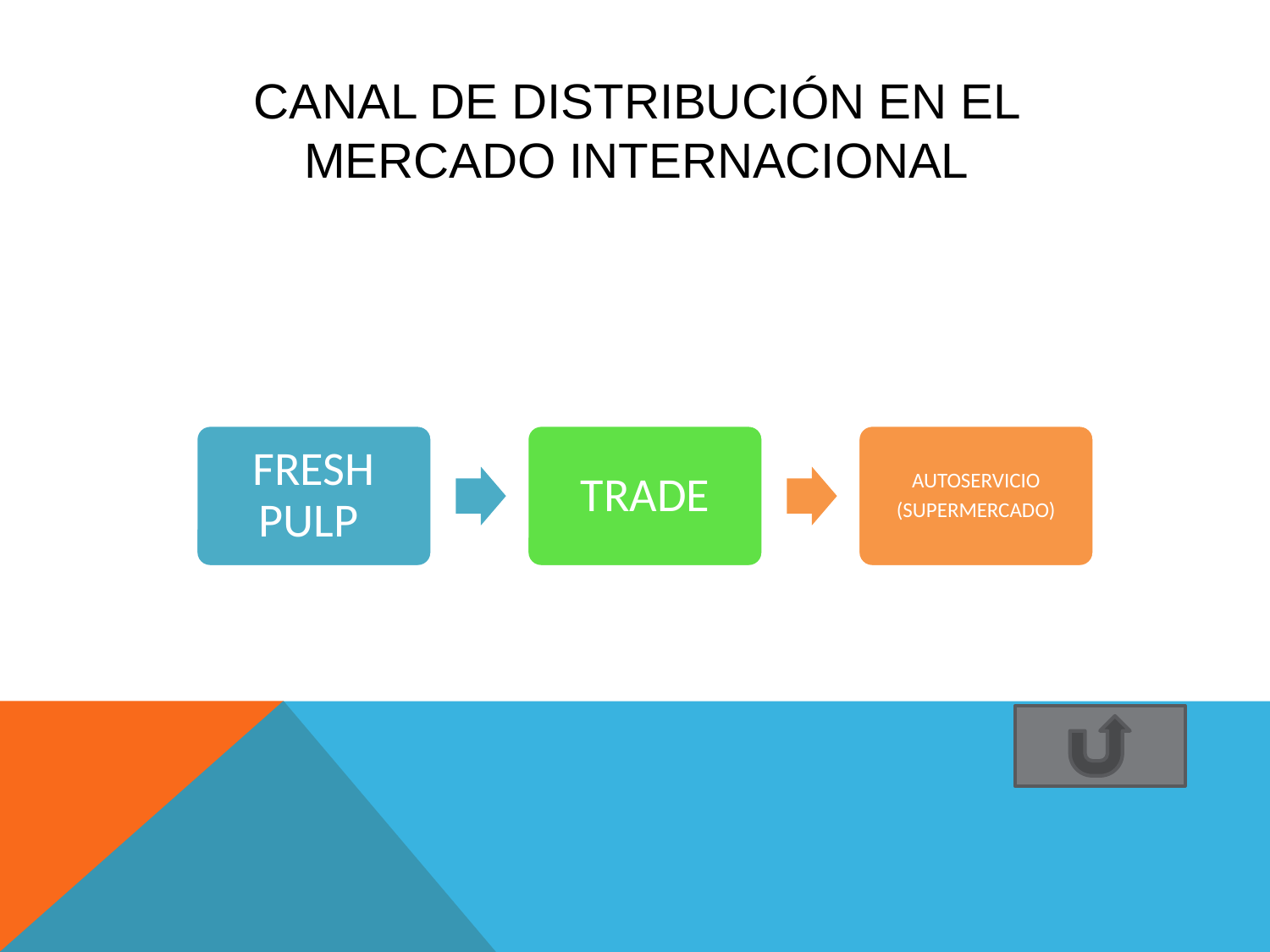

# CANAL DE DISTRIBUCIÓN EN EL MERCADO INTERNACIONAL
FRESH PULP

TRADE

AUTOSERVICIO
(SUPERMERCADO)